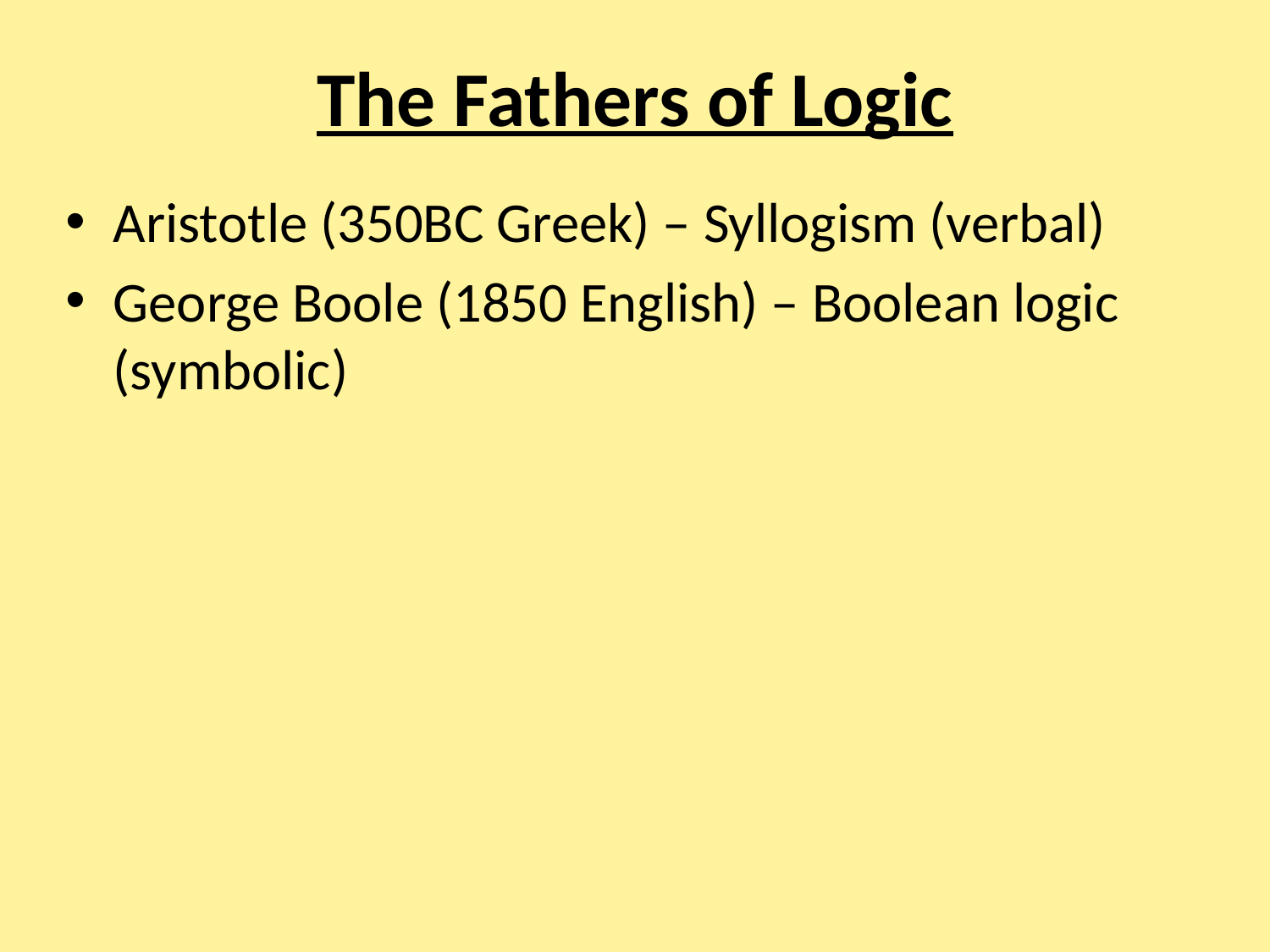

# The Fathers of Logic
Aristotle (350BC Greek) – Syllogism (verbal)
George Boole (1850 English) – Boolean logic (symbolic)